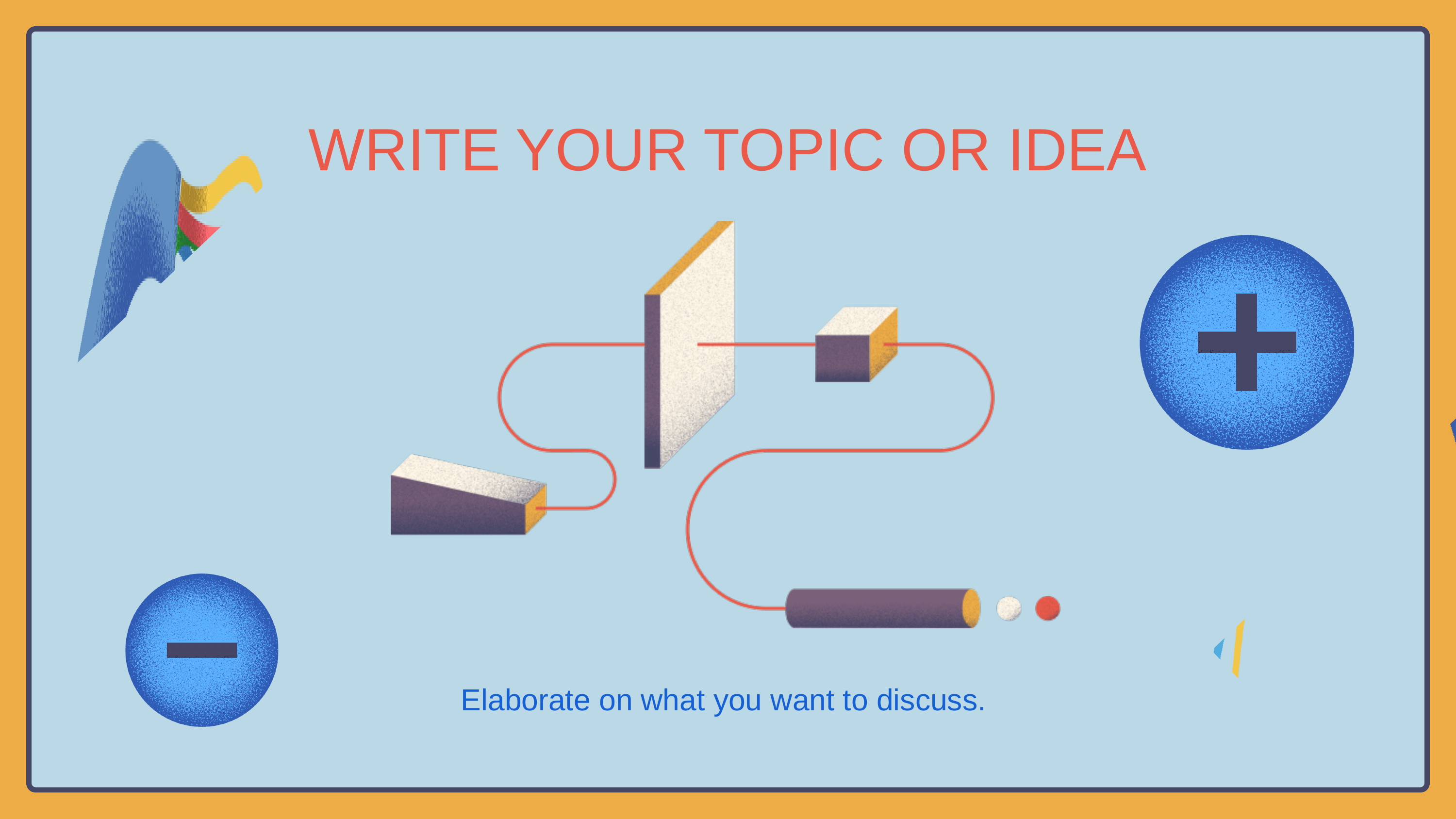

WRITE YOUR TOPIC OR IDEA

Elaborate on what you want to discuss.